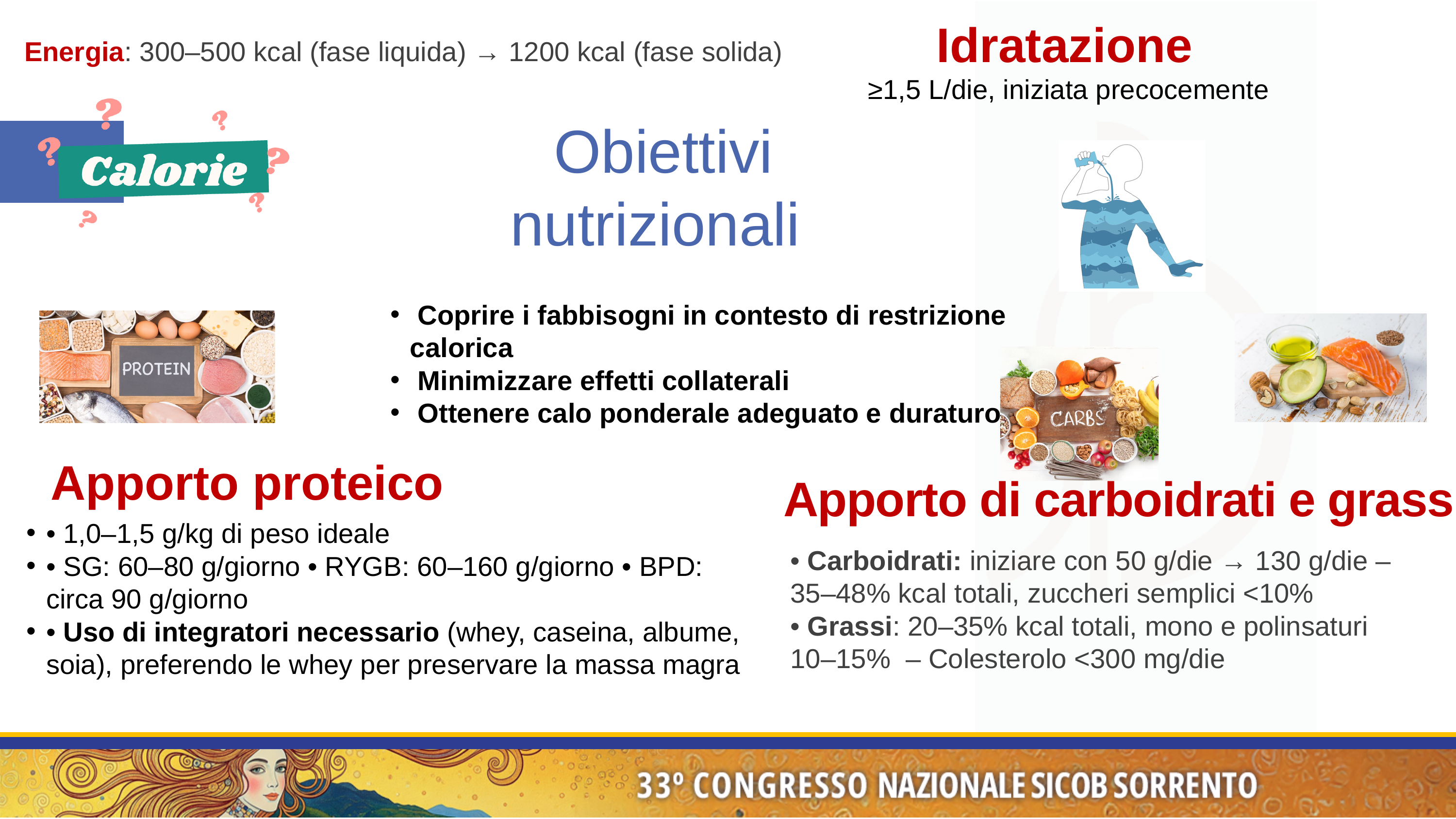

Idratazione
 ≥1,5 L/die, iniziata precocemente

Energia: 300–500 kcal (fase liquida) → 1200 kcal (fase solida)

Obiettivi
 nutrizionali

 Coprire i fabbisogni in contesto di restrizione calorica
 Minimizzare effetti collaterali
 Ottenere calo ponderale adeguato e duraturo

Apporto proteico
Apporto di carboidrati e grassi
• 1,0–1,5 g/kg di peso ideale
• SG: 60–80 g/giorno • RYGB: 60–160 g/giorno • BPD: circa 90 g/giorno
• Uso di integratori necessario (whey, caseina, albume, soia), preferendo le whey per preservare la massa magra
• Carboidrati: iniziare con 50 g/die → 130 g/die – 35–48% kcal totali, zuccheri semplici <10%
• Grassi: 20–35% kcal totali, mono e polinsaturi 10–15%  – Colesterolo <300 mg/die